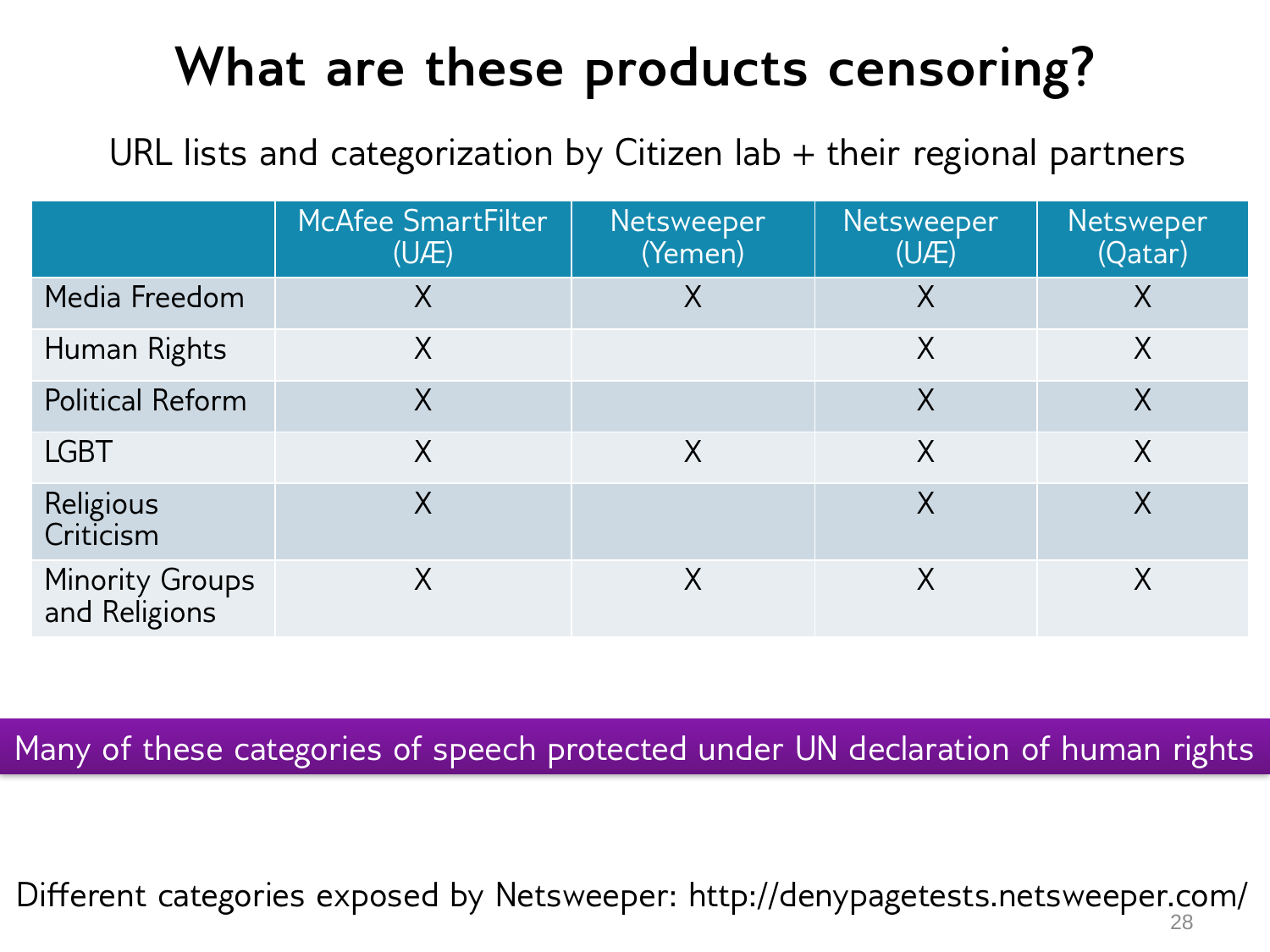

# What are these products censoring?
URL lists and categorization by Citizen lab + their regional partners
|  | McAfee SmartFilter (UAE) | Netsweeper (Yemen) | Netsweeper (UAE) | Netsweper (Qatar) |
| --- | --- | --- | --- | --- |
| Media Freedom | X | X | X | X |
| Human Rights | X |  | X | X |
| Political Reform | X |  | X | X |
| LGBT | X | X | X | X |
| Religious Criticism | X |  | X | X |
| Minority Groups and Religions | X | X | X | X |
Many of these categories of speech protected under UN declaration of human rights
Different categories exposed by Netsweeper: http://denypagetests.netsweeper.com/
28